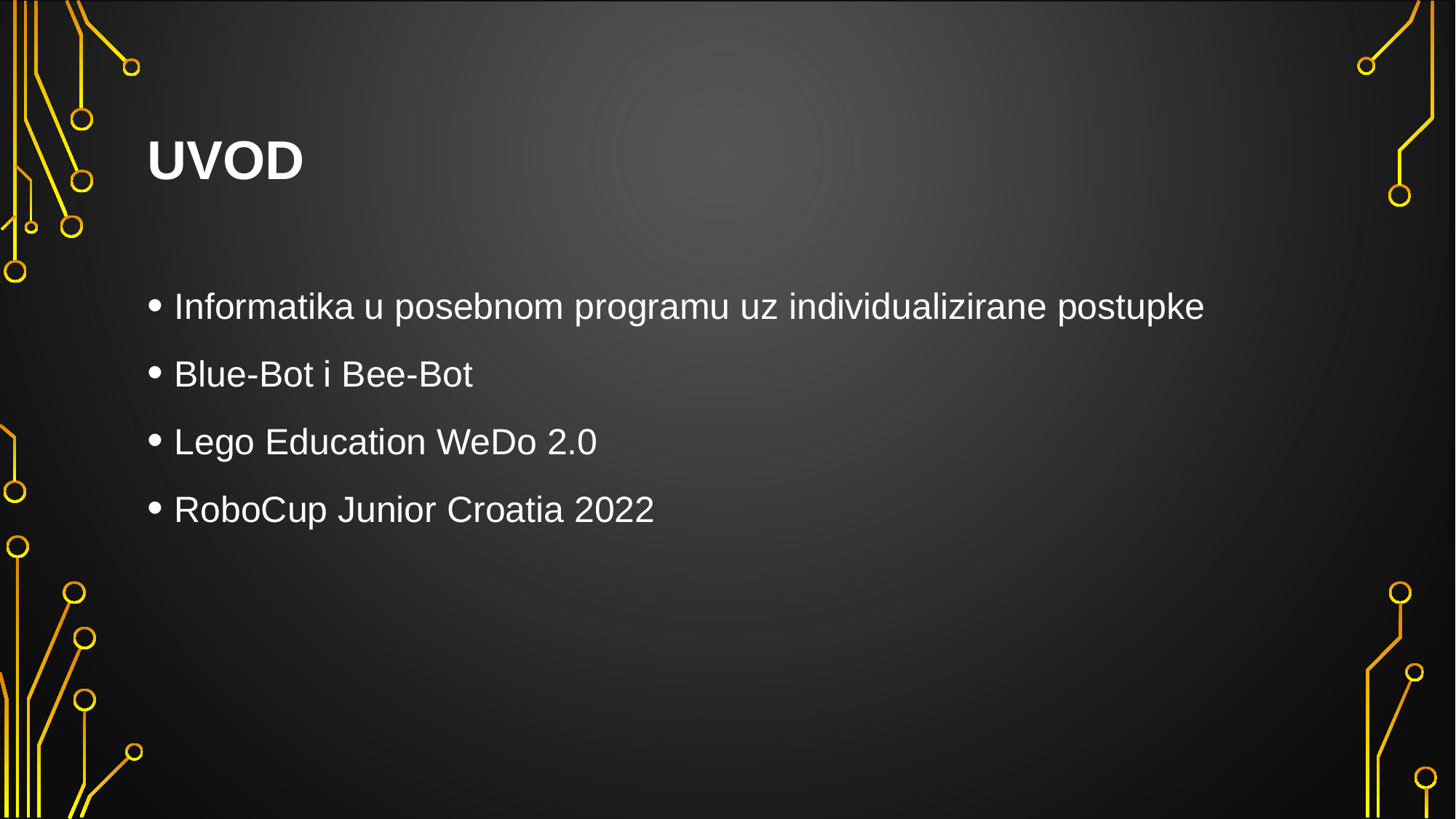

# Uvod
Informatika u posebnom programu uz individualizirane postupke
Blue-Bot i Bee-Bot
Lego Education WeDo 2.0
RoboCup Junior Croatia 2022